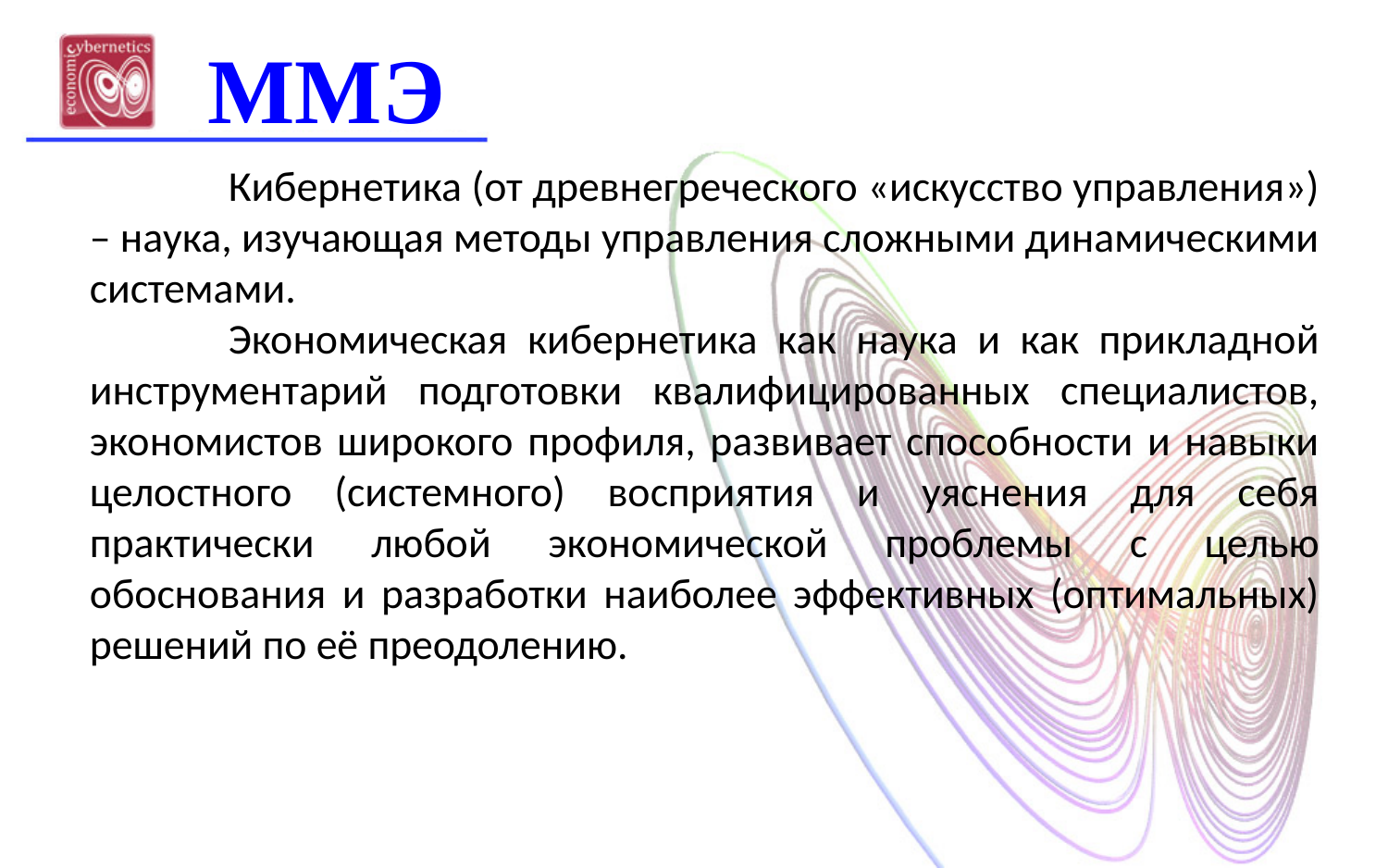

ММЭ
	Кибернетика (от древнегреческого «искусство управления») – наука, изучающая методы управления сложными динамическими системами.
	Экономическая кибернетика как наука и как прикладной инструментарий подготовки квалифицированных специалистов, экономистов широкого профиля, развивает способности и навыки целостного (системного) восприятия и уяснения для себя практически любой экономической проблемы с целью обоснования и разработки наиболее эффективных (оптимальных) решений по её преодолению.